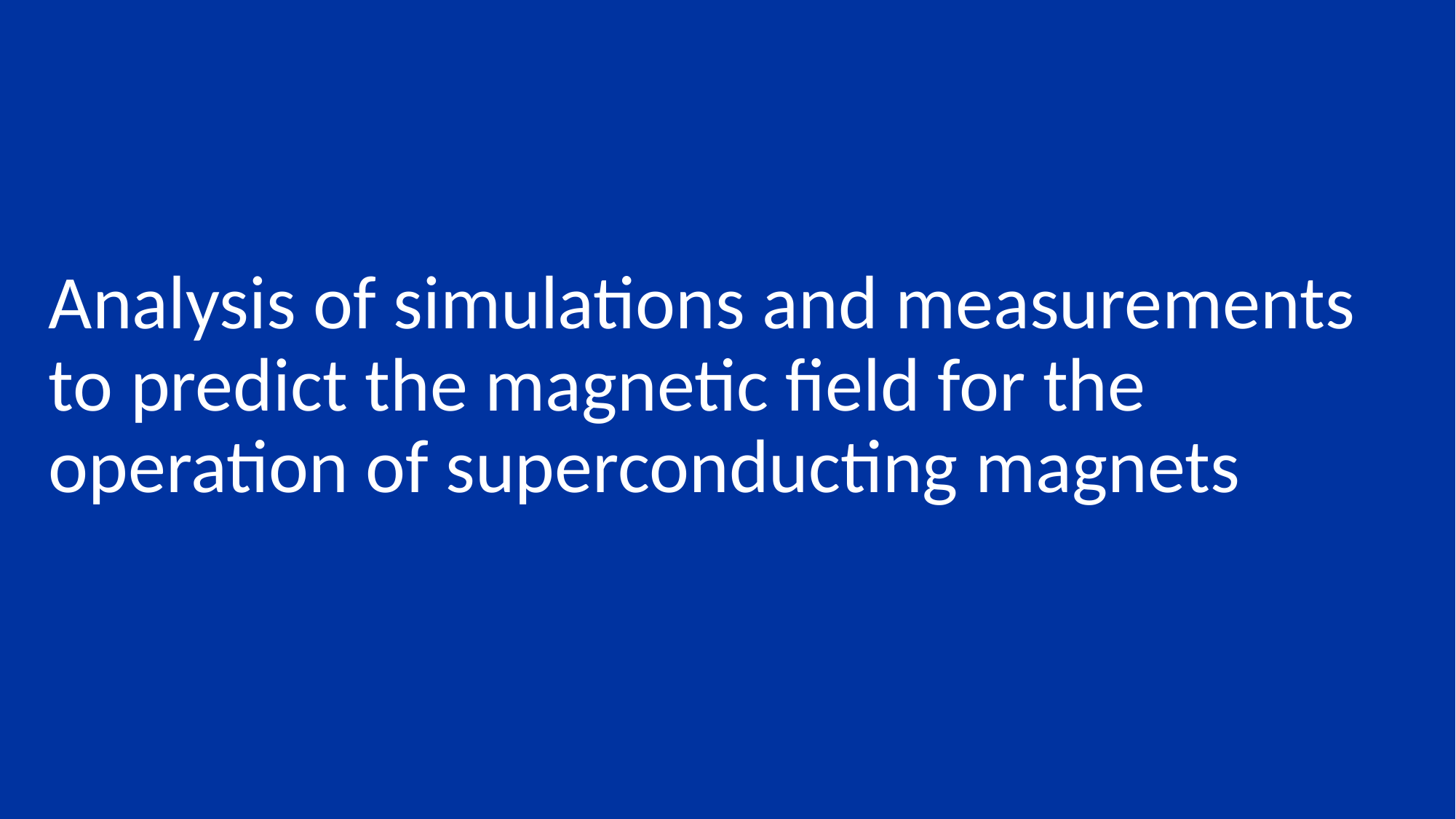

# Analysis of simulations and measurements to predict the magnetic field for the operation of superconducting magnets